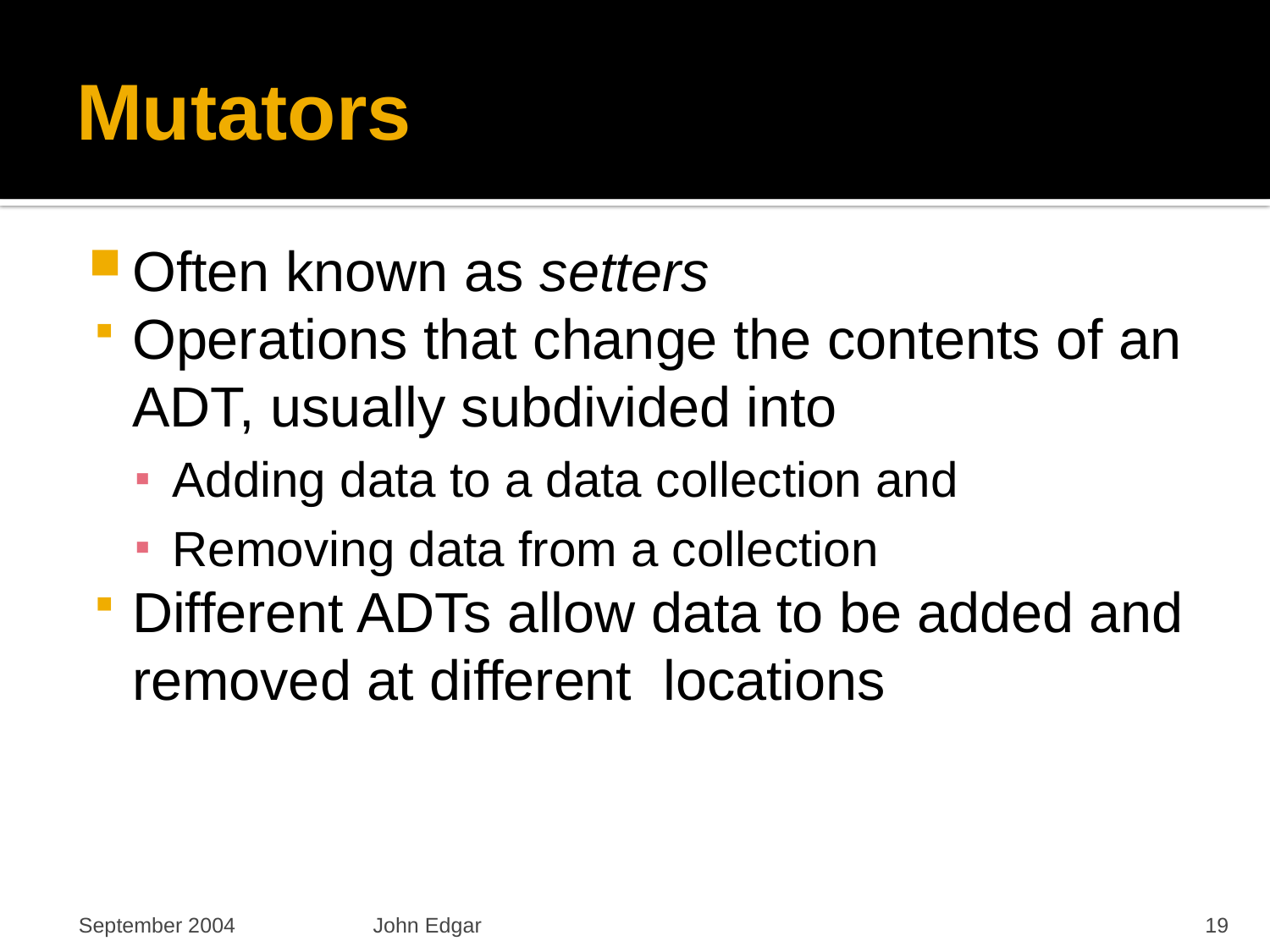

# Mutators
Often known as setters
Operations that change the contents of an ADT, usually subdivided into
Adding data to a data collection and
Removing data from a collection
Different ADTs allow data to be added and removed at different  locations
September 2004
John Edgar
19